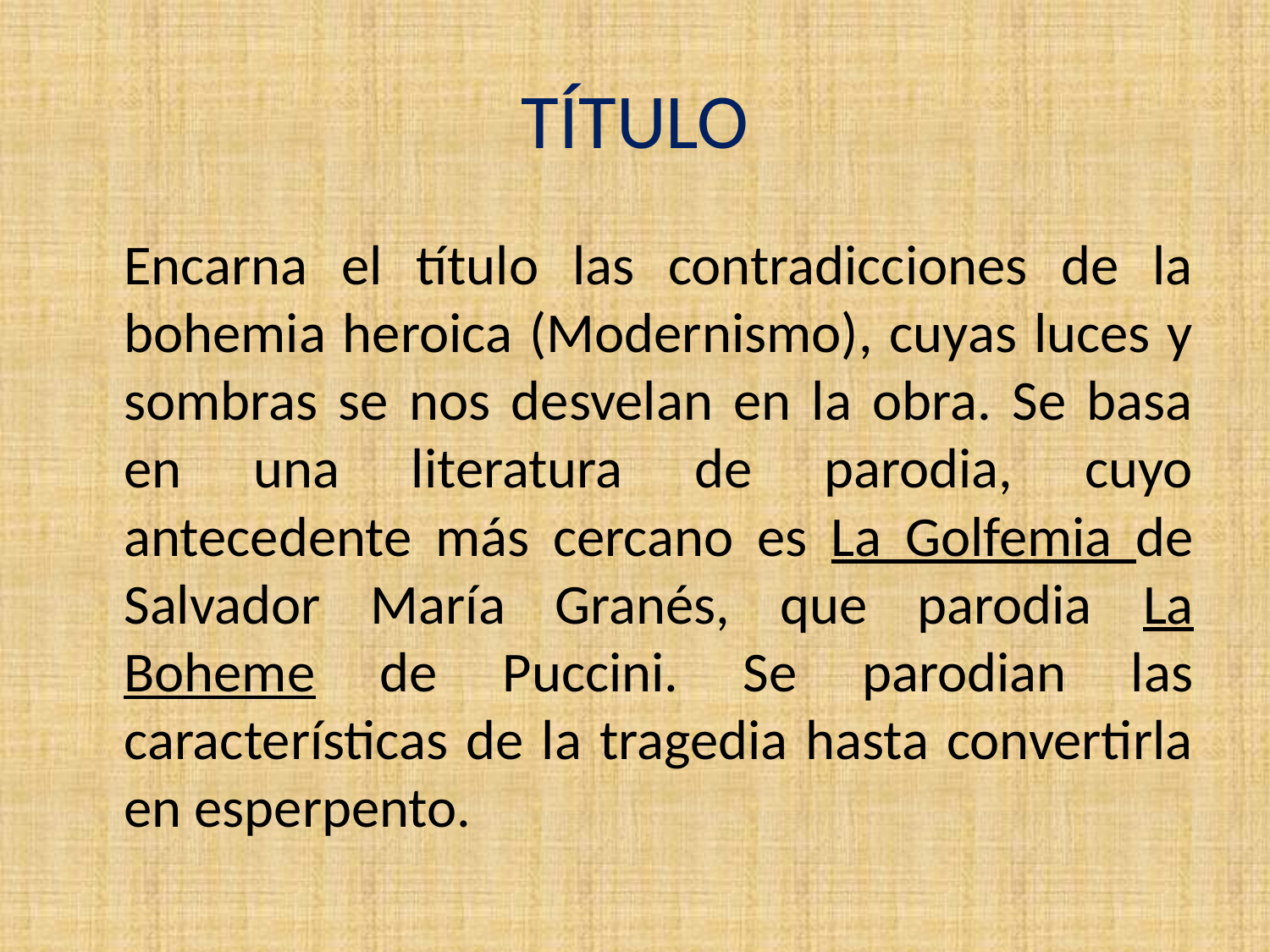

# TÍTULO
	Encarna el título las contradicciones de la bohemia heroica (Modernismo), cuyas luces y sombras se nos desvelan en la obra. Se basa en una literatura de parodia, cuyo antecedente más cercano es La Golfemia de Salvador María Granés, que parodia La Boheme de Puccini. Se parodian las características de la tragedia hasta convertirla en esperpento.